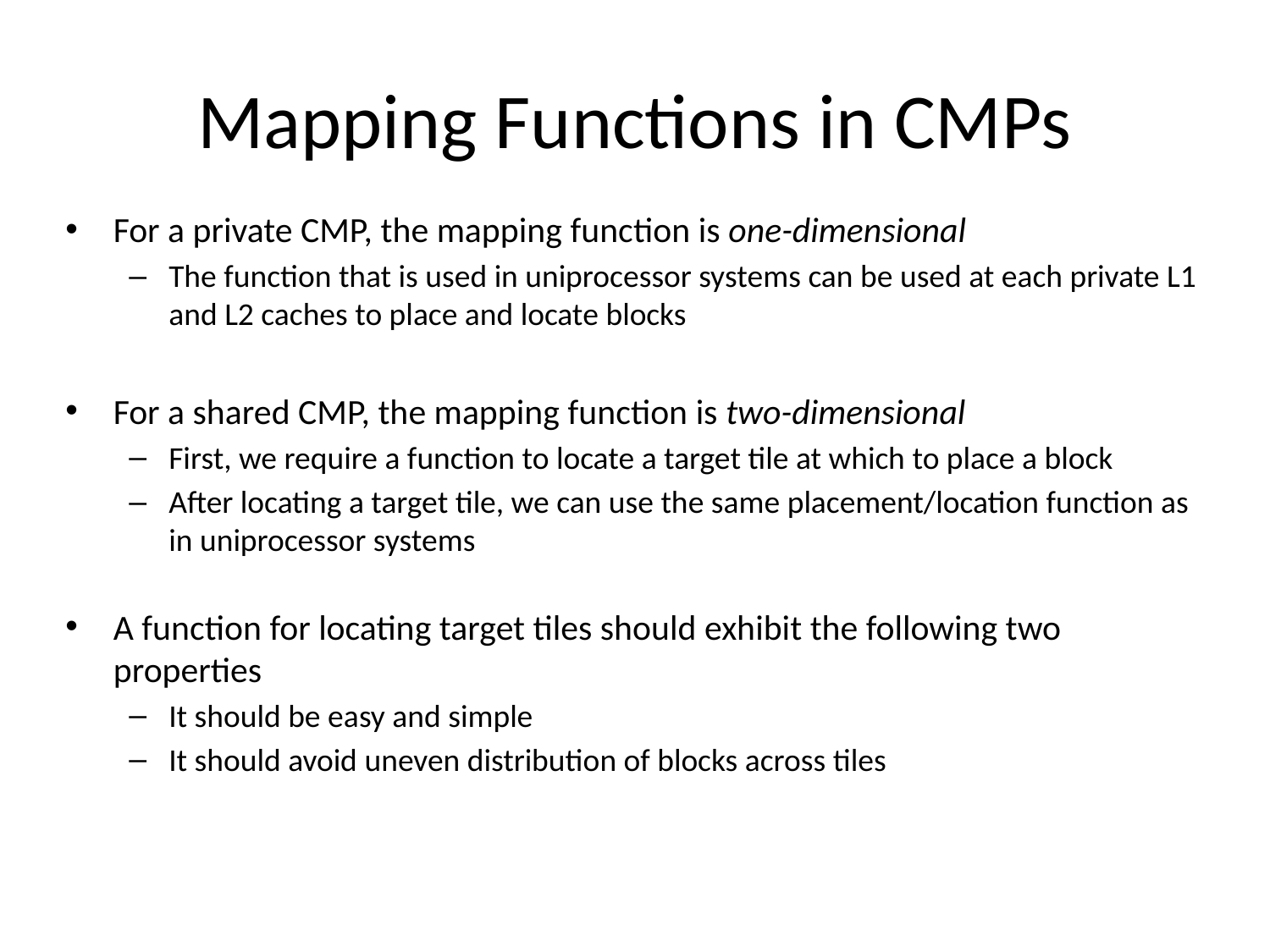

# Mapping Functions in CMPs
For a private CMP, the mapping function is one-dimensional
The function that is used in uniprocessor systems can be used at each private L1 and L2 caches to place and locate blocks

For a shared CMP, the mapping function is two-dimensional
First, we require a function to locate a target tile at which to place a block
After locating a target tile, we can use the same placement/location function as in uniprocessor systems

A function for locating target tiles should exhibit the following two properties
It should be easy and simple
It should avoid uneven distribution of blocks across tiles